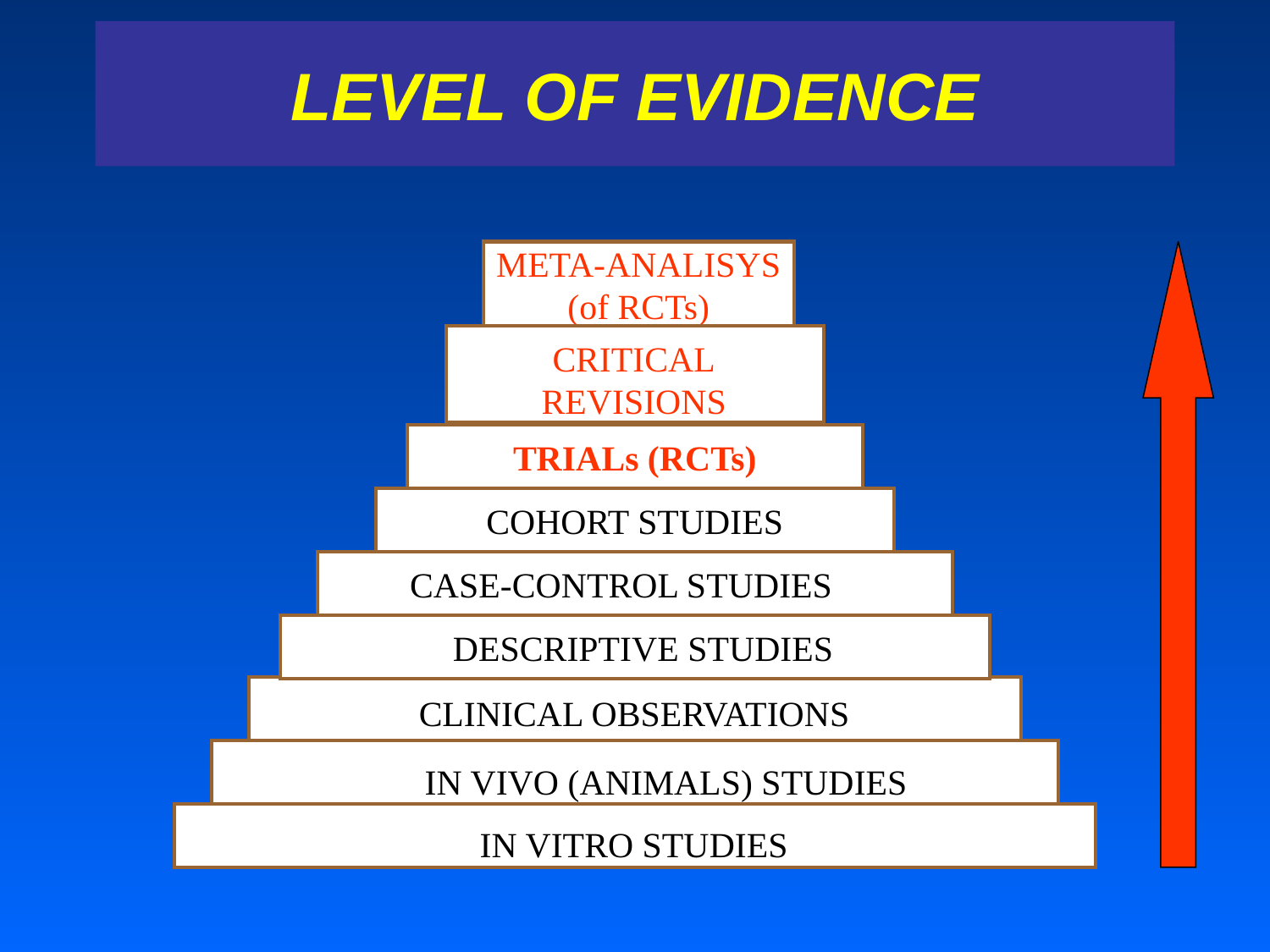

# LEVEL OF EVIDENCE
META-ANALISYS
(of RCTs)

CRITICAL
REVISIONS
TRIALs (RCTs)
COHORT STUDIES
         CASE-CONTROL STUDIES
                  DESCRIPTIVE STUDIES

CLINICAL OBSERVATIONS

      IN VIVO (ANIMALS) STUDIES

IN VITRO STUDIES